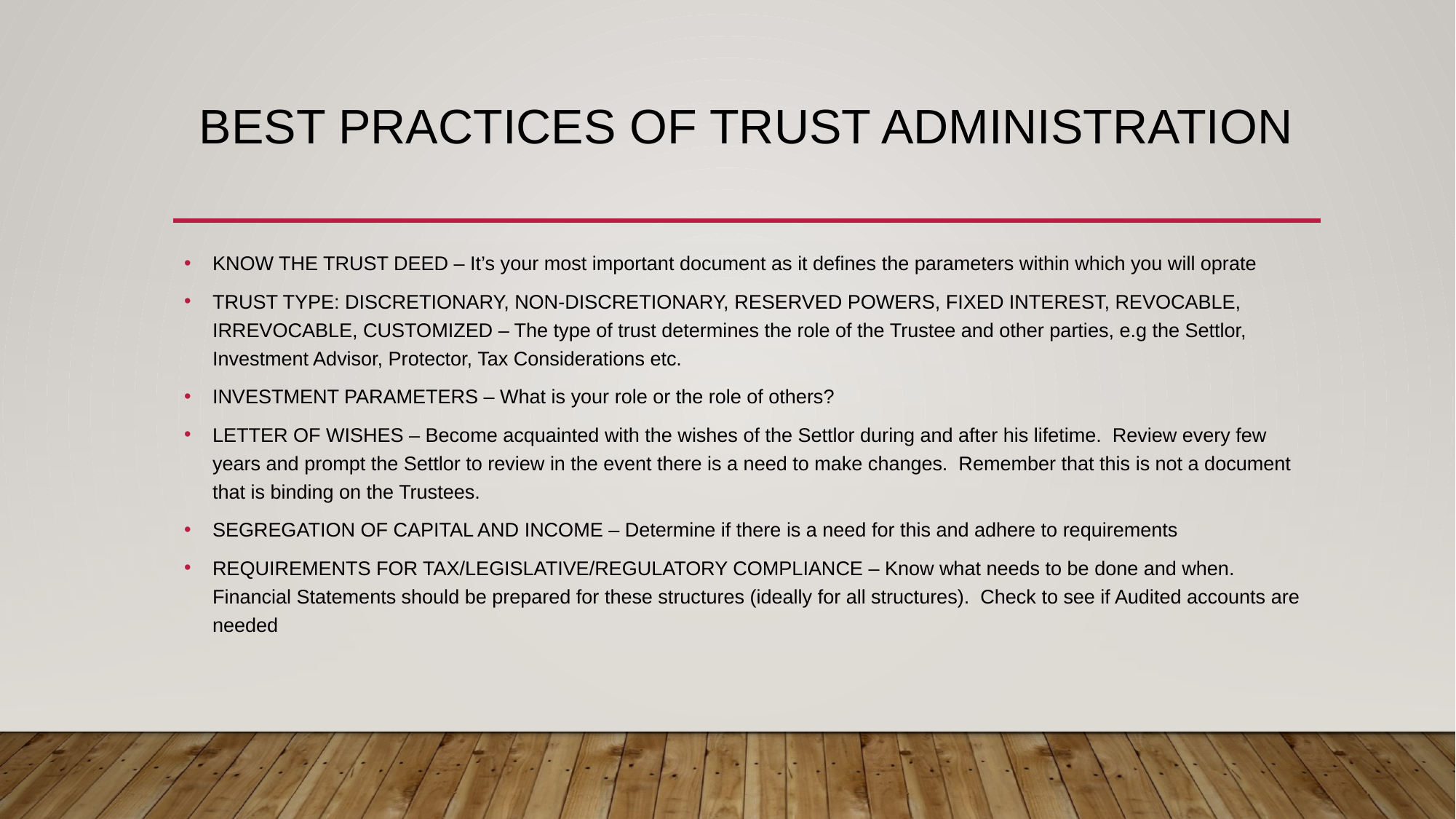

# BEST PRACTICES OF TRUST ADMINISTRATION
KNOW THE TRUST DEED – It’s your most important document as it defines the parameters within which you will oprate
TRUST TYPE: DISCRETIONARY, NON-DISCRETIONARY, RESERVED POWERS, FIXED INTEREST, REVOCABLE, IRREVOCABLE, CUSTOMIZED – The type of trust determines the role of the Trustee and other parties, e.g the Settlor, Investment Advisor, Protector, Tax Considerations etc.
INVESTMENT PARAMETERS – What is your role or the role of others?
LETTER OF WISHES – Become acquainted with the wishes of the Settlor during and after his lifetime.  Review every few years and prompt the Settlor to review in the event there is a need to make changes.  Remember that this is not a document that is binding on the Trustees.
SEGREGATION OF CAPITAL AND INCOME – Determine if there is a need for this and adhere to requirements
REQUIREMENTS FOR TAX/LEGISLATIVE/REGULATORY COMPLIANCE – Know what needs to be done and when.  Financial Statements should be prepared for these structures (ideally for all structures).  Check to see if Audited accounts are needed